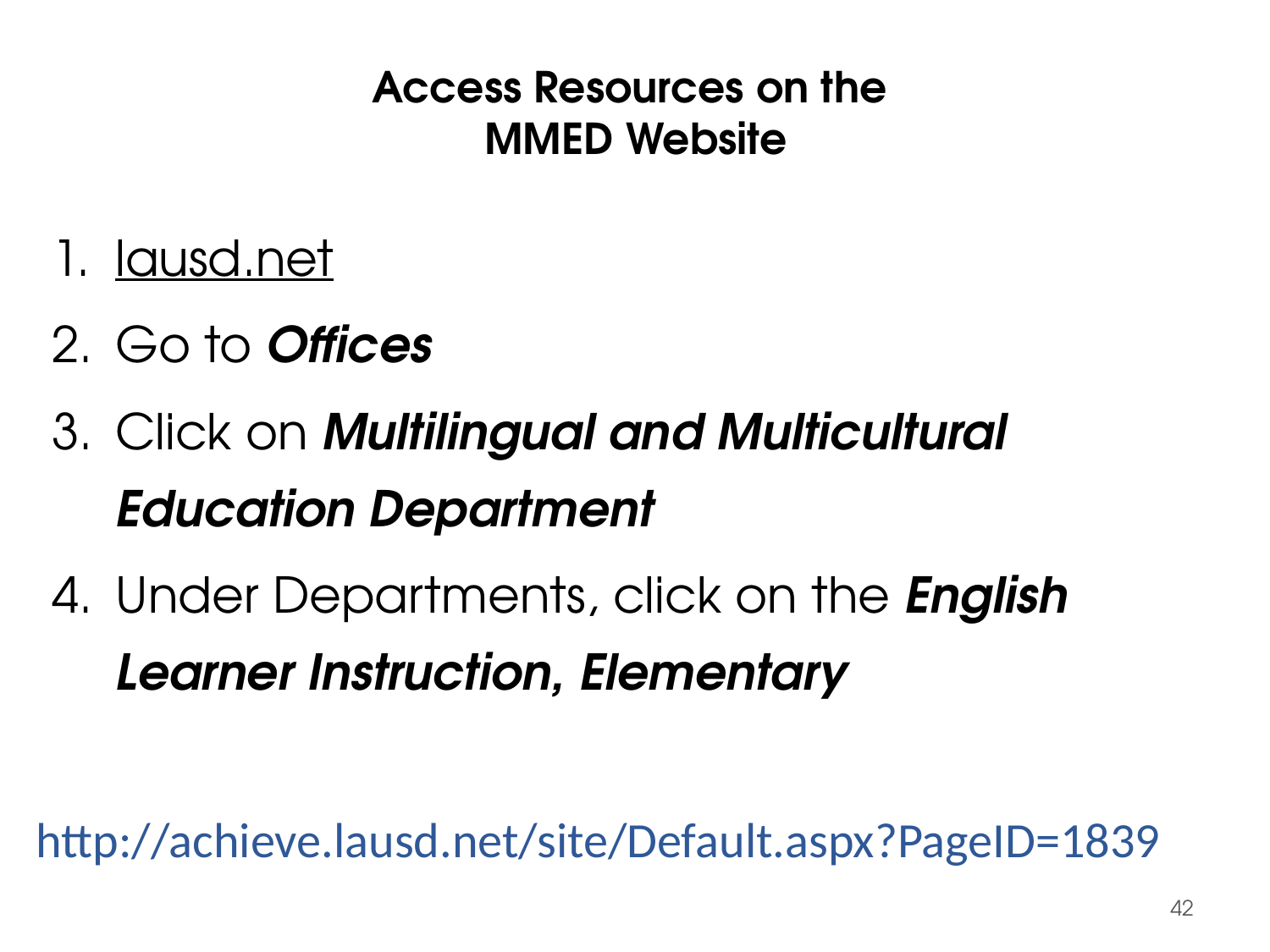

# Access Resources on the MMED Website
lausd.net
Go to Offices
Click on Multilingual and Multicultural Education Department
Under Departments, click on the English Learner Instruction, Elementary
http://achieve.lausd.net/site/Default.aspx?PageID=1839
42